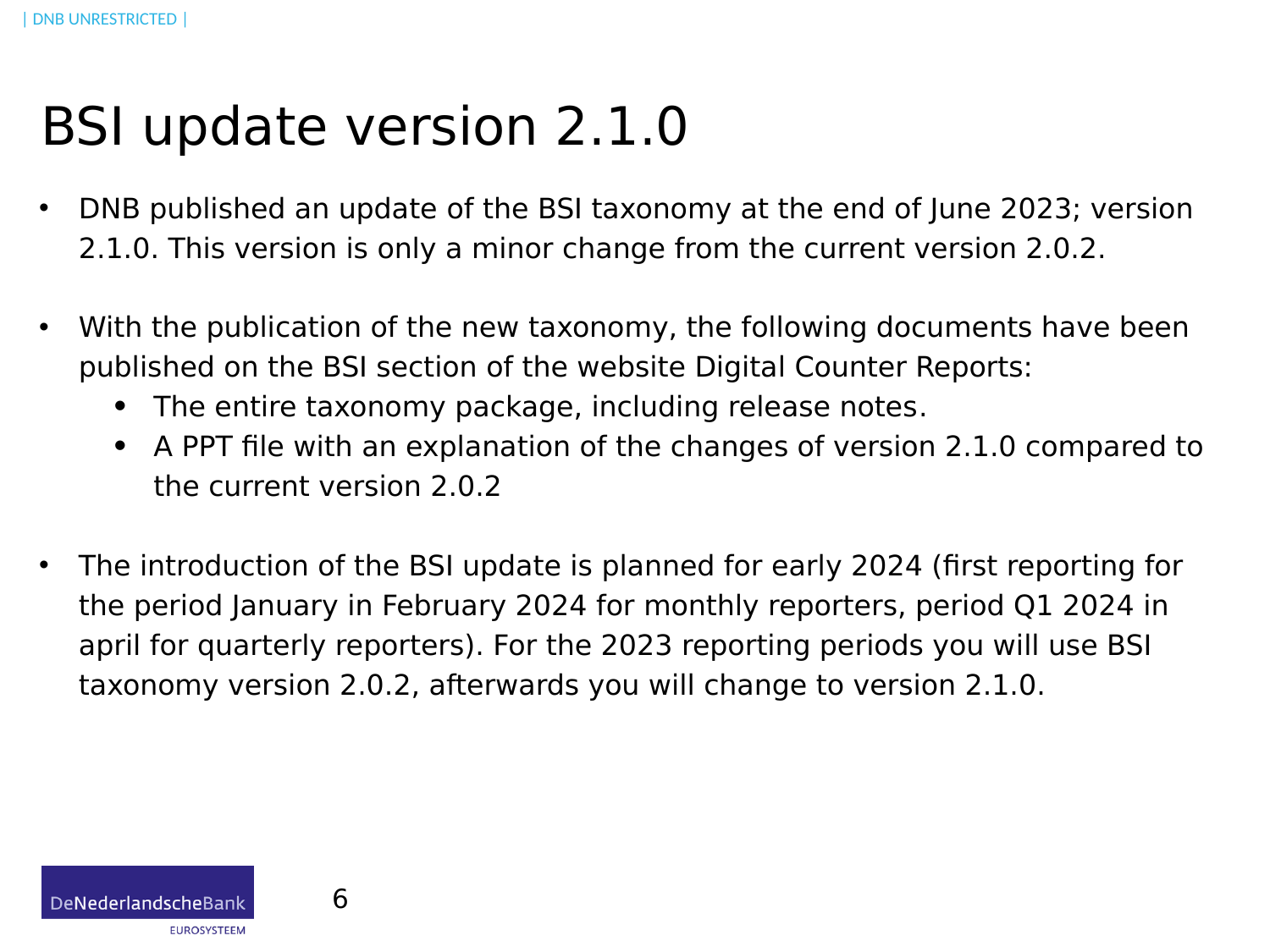

# BSI update version 2.1.0

DNB published an update of the BSI taxonomy at the end of June 2023; version 2.1.0. This version is only a minor change from the current version 2.0.2.

With the publication of the new taxonomy, the following documents have been published on the BSI section of the website Digital Counter Reports:
The entire taxonomy package, including release notes.
A PPT file with an explanation of the changes of version 2.1.0 compared to the current version 2.0.2

The introduction of the BSI update is planned for early 2024 (first reporting for the period January in February 2024 for monthly reporters, period Q1 2024 in april for quarterly reporters). For the 2023 reporting periods you will use BSI taxonomy version 2.0.2, afterwards you will change to version 2.1.0.

6